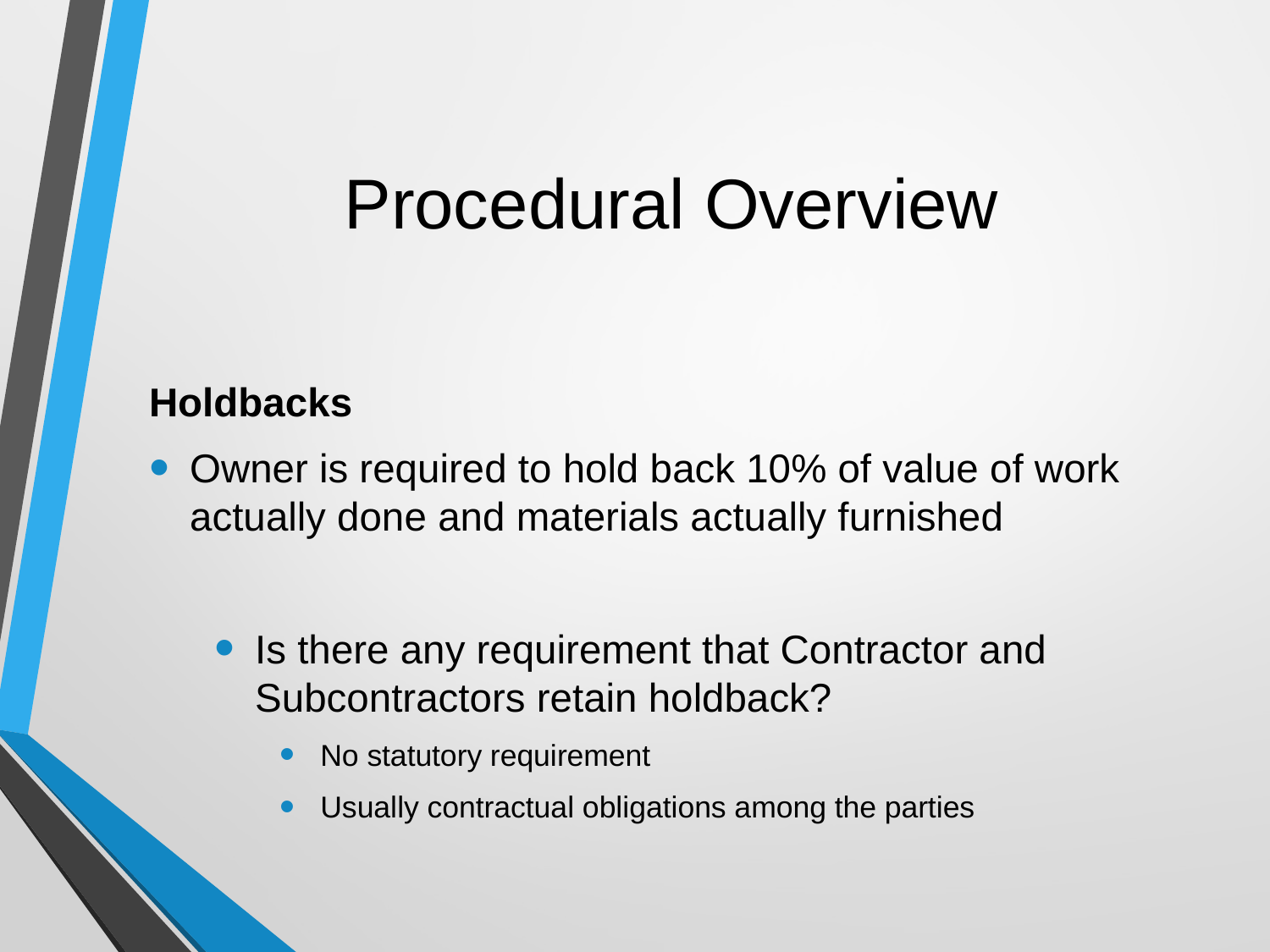

# Procedural Overview
Holdbacks
Owner is required to hold back 10% of value of work actually done and materials actually furnished

Is there any requirement that Contractor and Subcontractors retain holdback?
No statutory requirement
Usually contractual obligations among the parties